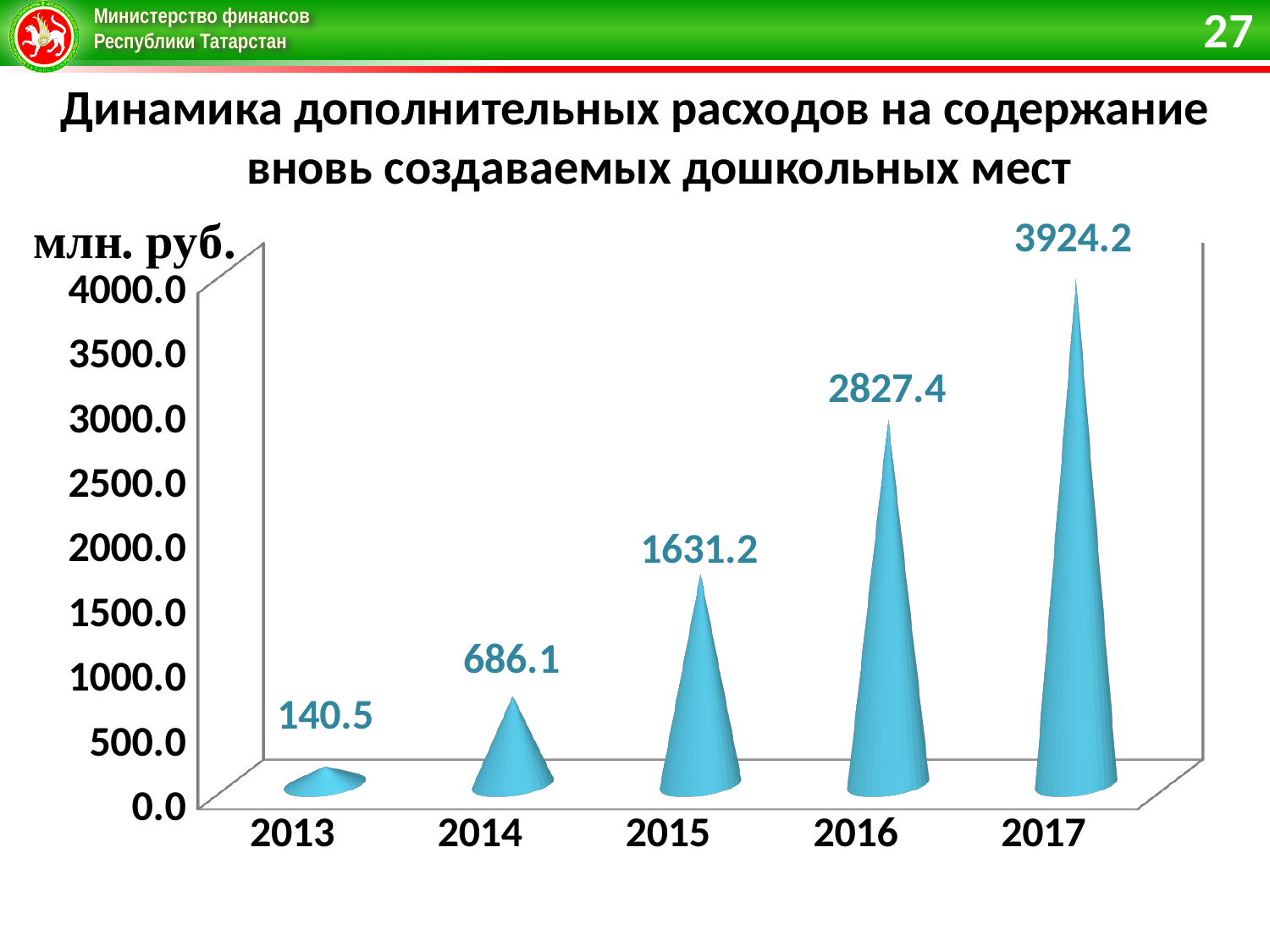

27
Динамика дополнительных расходов на содержание вновь создаваемых дошкольных мест

[unsupported chart]